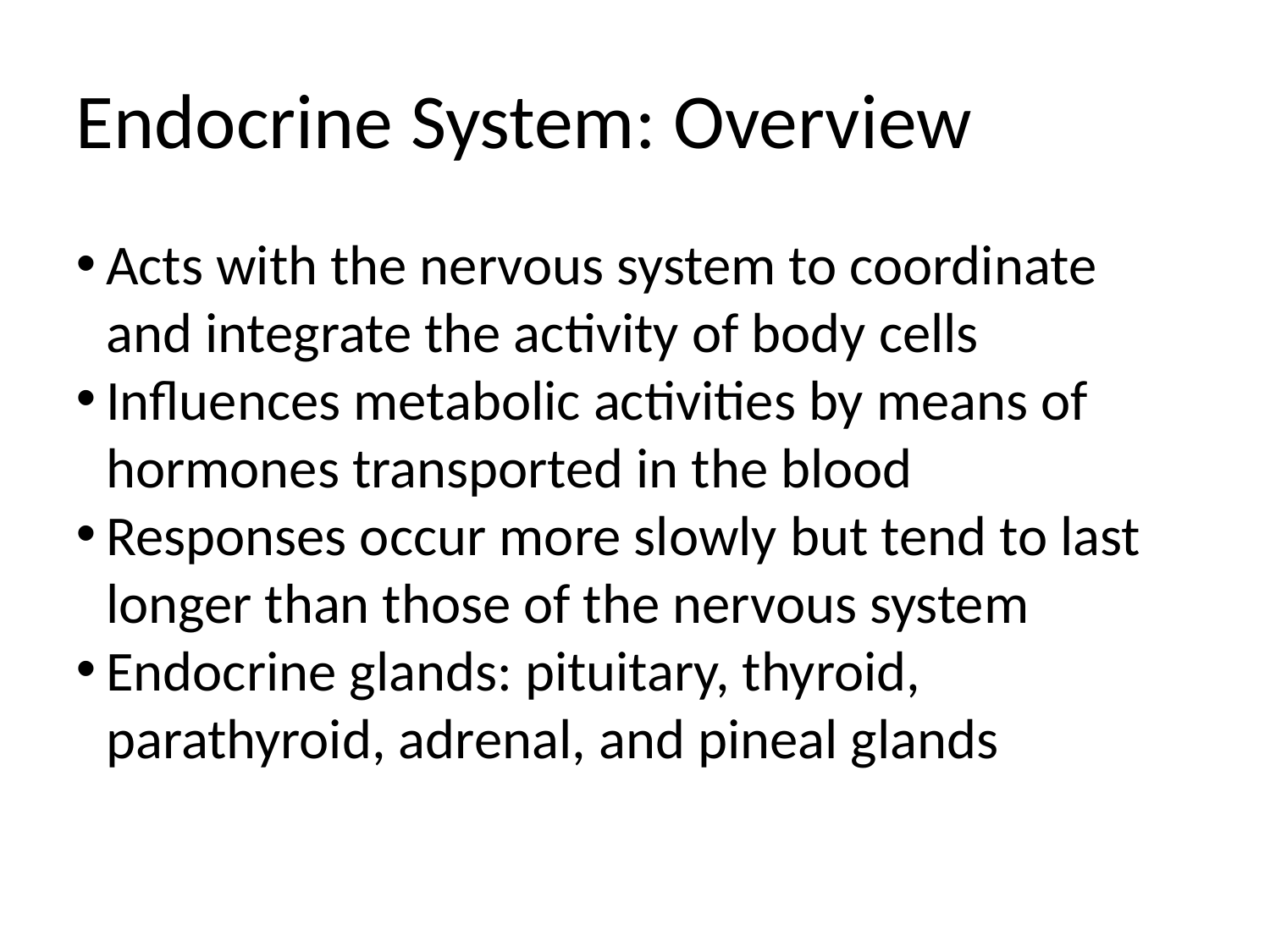

Endocrine System: Overview
Acts with the nervous system to coordinate and integrate the activity of body cells
Influences metabolic activities by means of hormones transported in the blood
Responses occur more slowly but tend to last longer than those of the nervous system
Endocrine glands: pituitary, thyroid, parathyroid, adrenal, and pineal glands